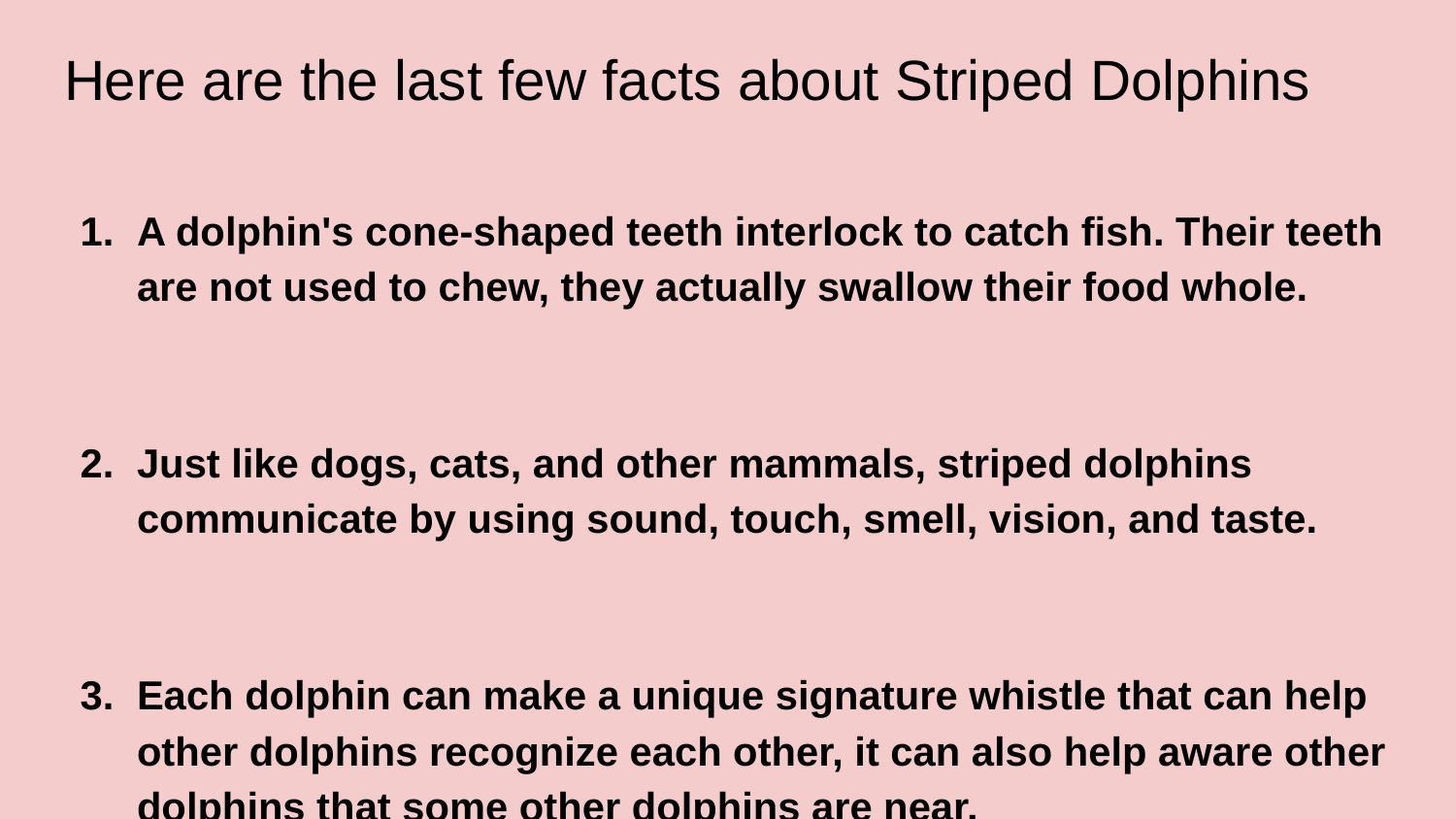

# Here are the last few facts about Striped Dolphins
A dolphin's cone-shaped teeth interlock to catch fish. Their teeth are not used to chew, they actually swallow their food whole.

Just like dogs, cats, and other mammals, striped dolphins communicate by using sound, touch, smell, vision, and taste.

Each dolphin can make a unique signature whistle that can help other dolphins recognize each other, it can also help aware other dolphins that some other dolphins are near.